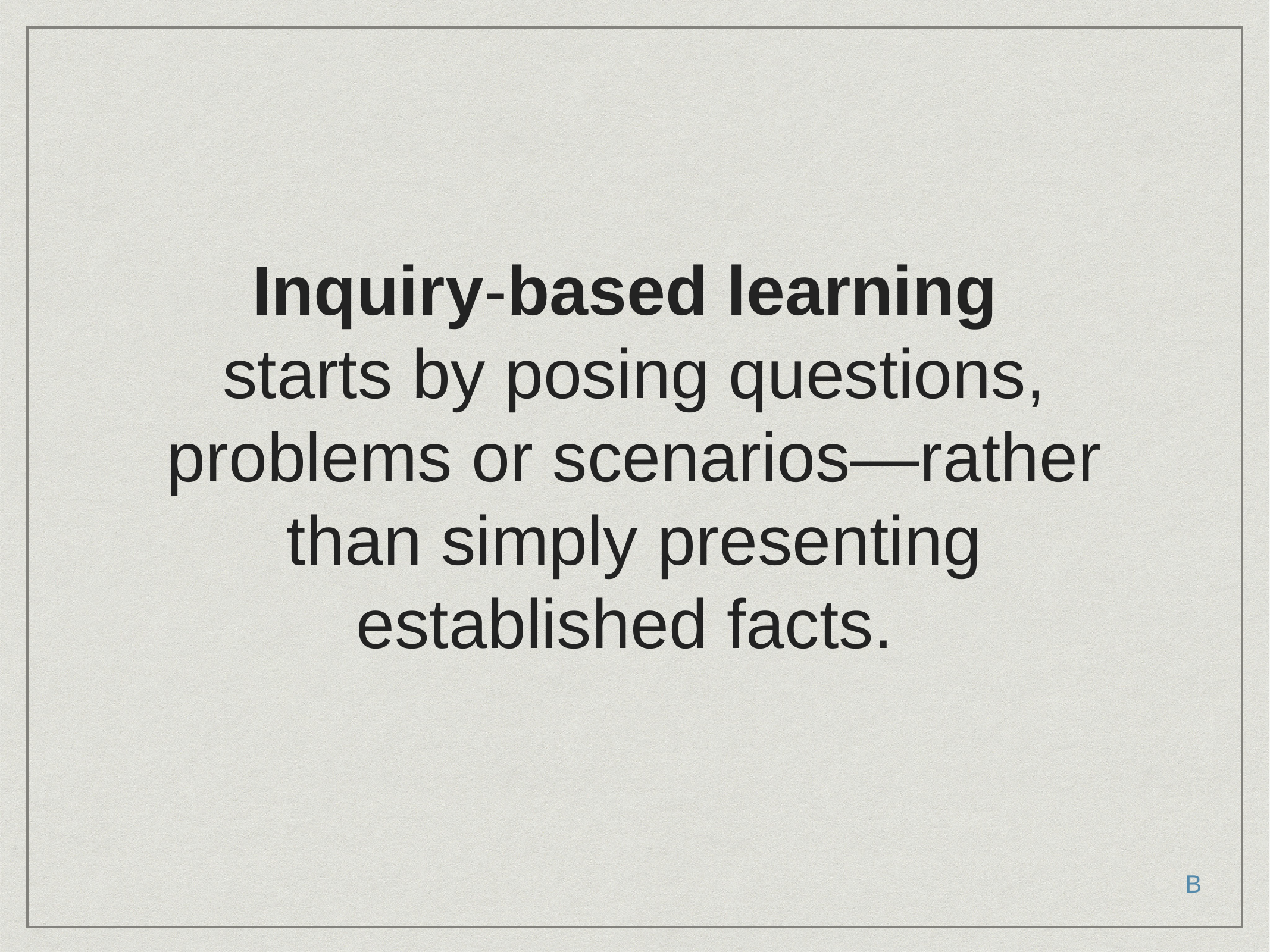

Inquiry-based learning
starts by posing questions, problems or scenarios—rather than simply presenting established facts.
B